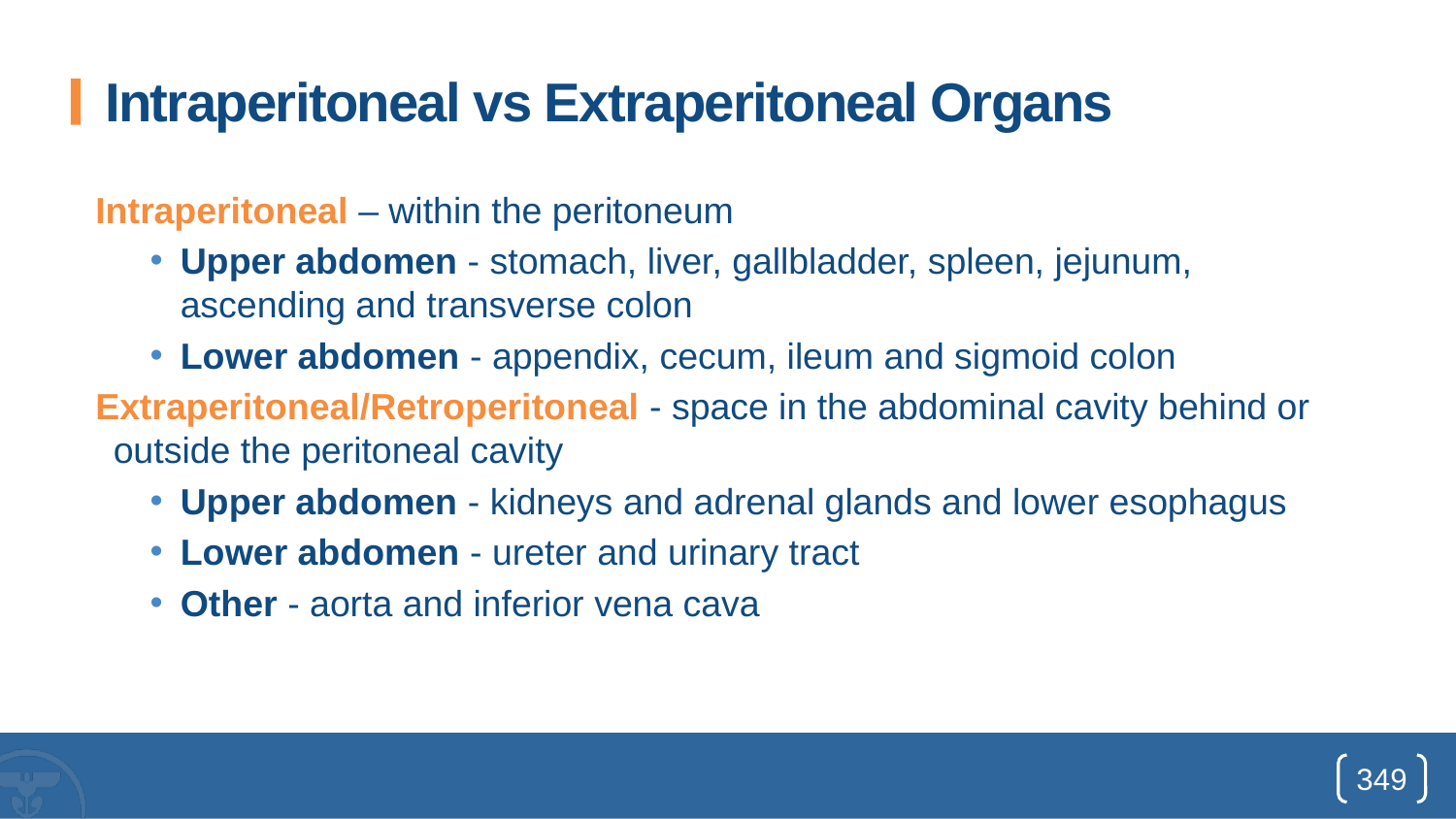

# Intraperitoneal vs Extraperitoneal Organs
Intraperitoneal – within the peritoneum
Upper abdomen - stomach, liver, gallbladder, spleen, jejunum, ascending and transverse colon
Lower abdomen - appendix, cecum, ileum and sigmoid colon
Extraperitoneal/Retroperitoneal - space in the abdominal cavity behind or outside the peritoneal cavity
Upper abdomen - kidneys and adrenal glands and lower esophagus
Lower abdomen - ureter and urinary tract
Other - aorta and inferior vena cava
349